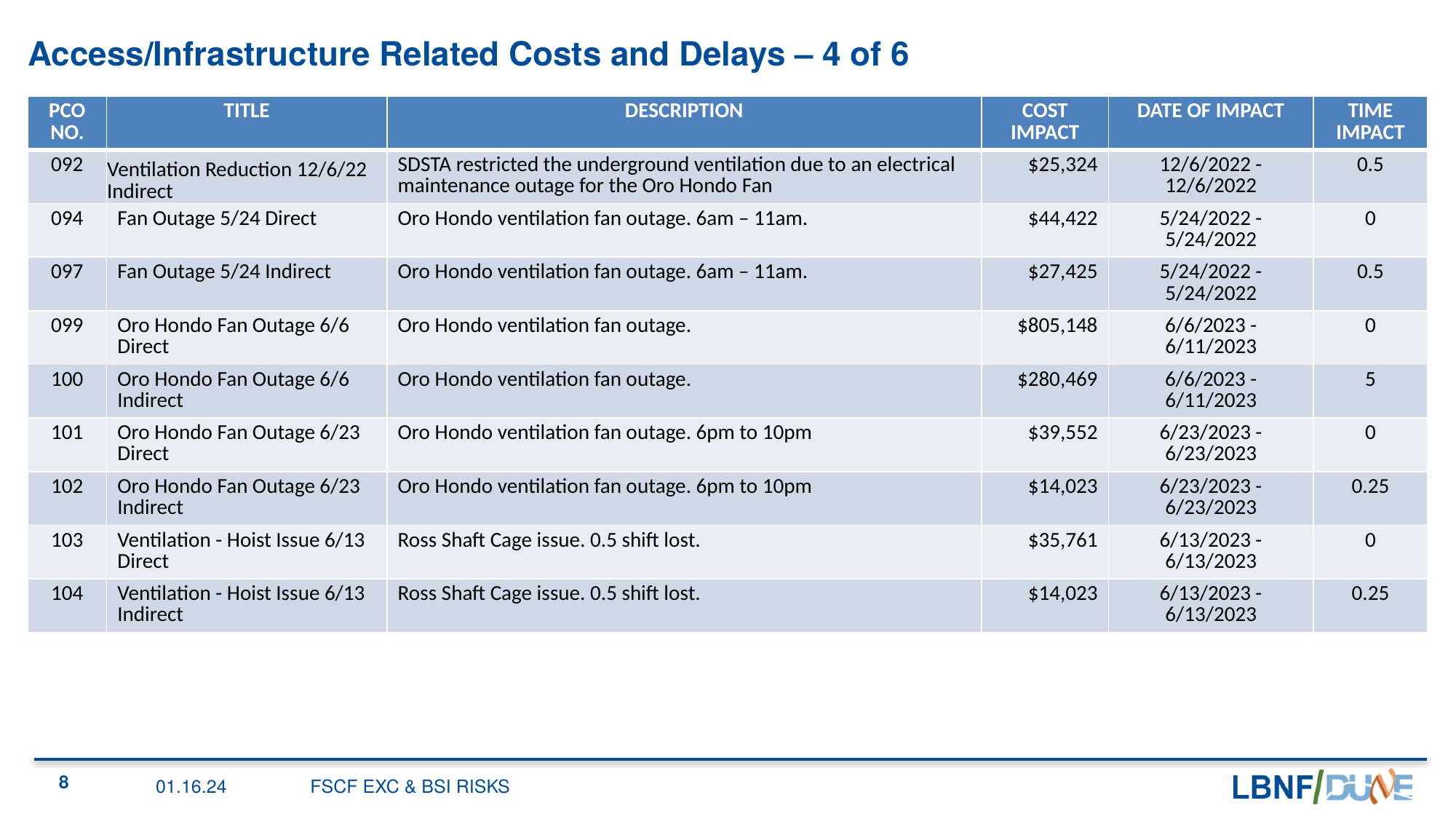

# Access/Infrastructure Related Costs and Delays – 4 of 6
| PCO NO. | TITLE | DESCRIPTION | COST IMPACT | DATE OF IMPACT | TIME IMPACT |
| --- | --- | --- | --- | --- | --- |
| 092 | Ventilation Reduction 12/6/22 Indirect | SDSTA restricted the underground ventilation due to an electrical maintenance outage for the Oro Hondo Fan | $25,324 | 12/6/2022 - 12/6/2022 | 0.5 |
| 094 | Fan Outage 5/24 Direct | Oro Hondo ventilation fan outage. 6am – 11am. | $44,422 | 5/24/2022 - 5/24/2022 | 0 |
| 097 | Fan Outage 5/24 Indirect | Oro Hondo ventilation fan outage. 6am – 11am. | $27,425 | 5/24/2022 - 5/24/2022 | 0.5 |
| 099 | Oro Hondo Fan Outage 6/6 Direct | Oro Hondo ventilation fan outage. | $805,148 | 6/6/2023 - 6/11/2023 | 0 |
| 100 | Oro Hondo Fan Outage 6/6 Indirect | Oro Hondo ventilation fan outage. | $280,469 | 6/6/2023 - 6/11/2023 | 5 |
| 101 | Oro Hondo Fan Outage 6/23 Direct | Oro Hondo ventilation fan outage. 6pm to 10pm | $39,552 | 6/23/2023 - 6/23/2023 | 0 |
| 102 | Oro Hondo Fan Outage 6/23 Indirect | Oro Hondo ventilation fan outage. 6pm to 10pm | $14,023 | 6/23/2023 - 6/23/2023 | 0.25 |
| 103 | Ventilation - Hoist Issue 6/13 Direct | Ross Shaft Cage issue. 0.5 shift lost. | $35,761 | 6/13/2023 - 6/13/2023 | 0 |
| 104 | Ventilation - Hoist Issue 6/13 Indirect | Ross Shaft Cage issue. 0.5 shift lost. | $14,023 | 6/13/2023 - 6/13/2023 | 0.25 |
8
01.16.24
FSCF EXC & BSI RISKS